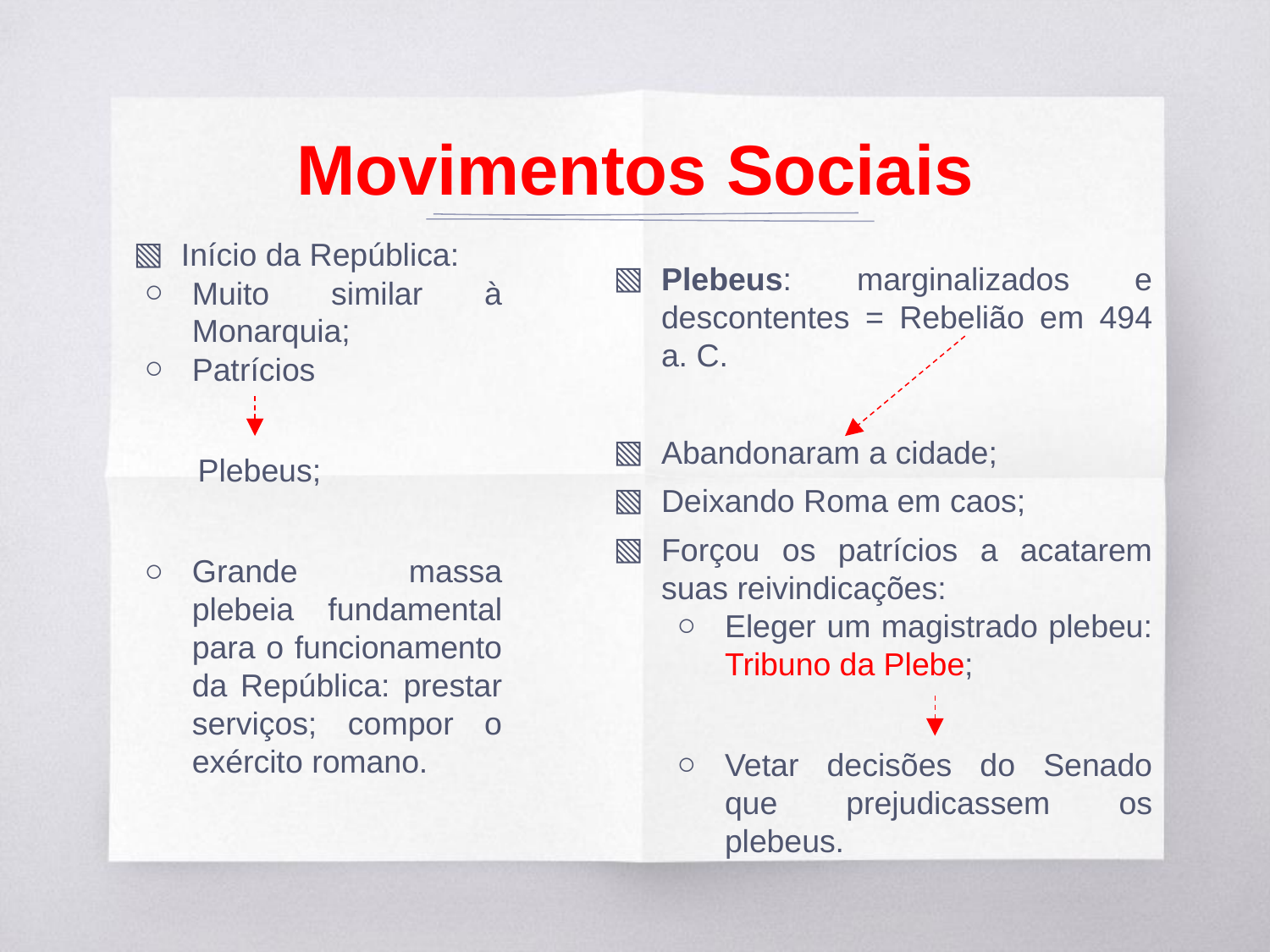

# Movimentos Sociais
Início da República:
Muito similar à Monarquia;
Patrícios

      Plebeus;

Grande massa plebeia fundamental para o funcionamento da República: prestar serviços; compor o exército romano.

Plebeus: marginalizados e descontentes = Rebelião em 494 a. C.

Abandonaram a cidade;
Deixando Roma em caos;
Forçou os patrícios a acatarem suas reivindicações:
Eleger um magistrado plebeu: Tribuno da Plebe;

Vetar decisões do Senado que prejudicassem os plebeus.